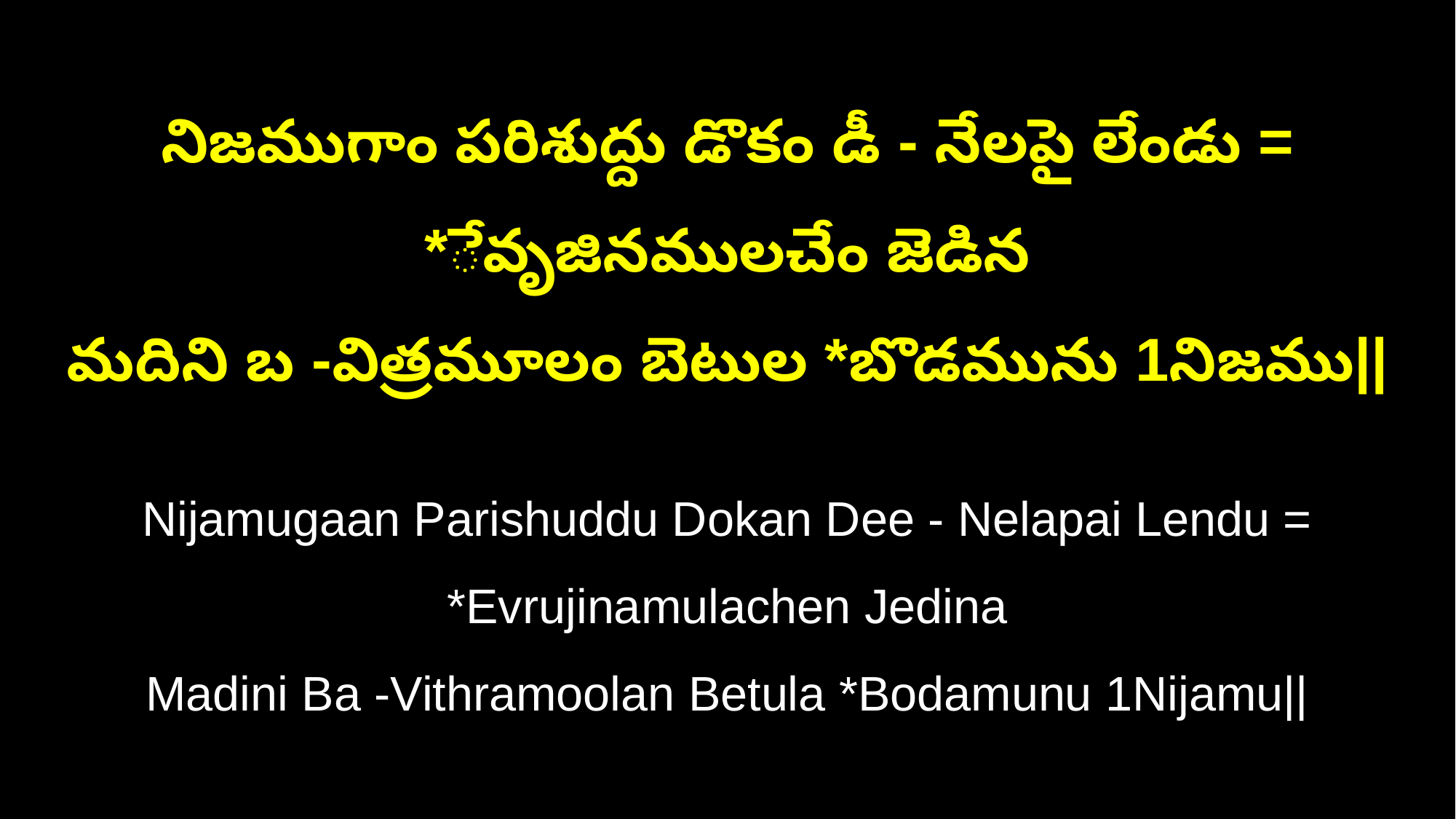

నిజముగాం పరిశుద్దు డొకం డీ - నేలపై లేండు = *ేవృజినములచేం జెడిన
మదిని బ -విత్రమూలం బెటుల *బొడమును 1నిజము||
Nijamugaan Parishuddu Dokan Dee - Nelapai Lendu = *Evrujinamulachen Jedina
Madini Ba -Vithramoolan Betula *Bodamunu 1Nijamu||